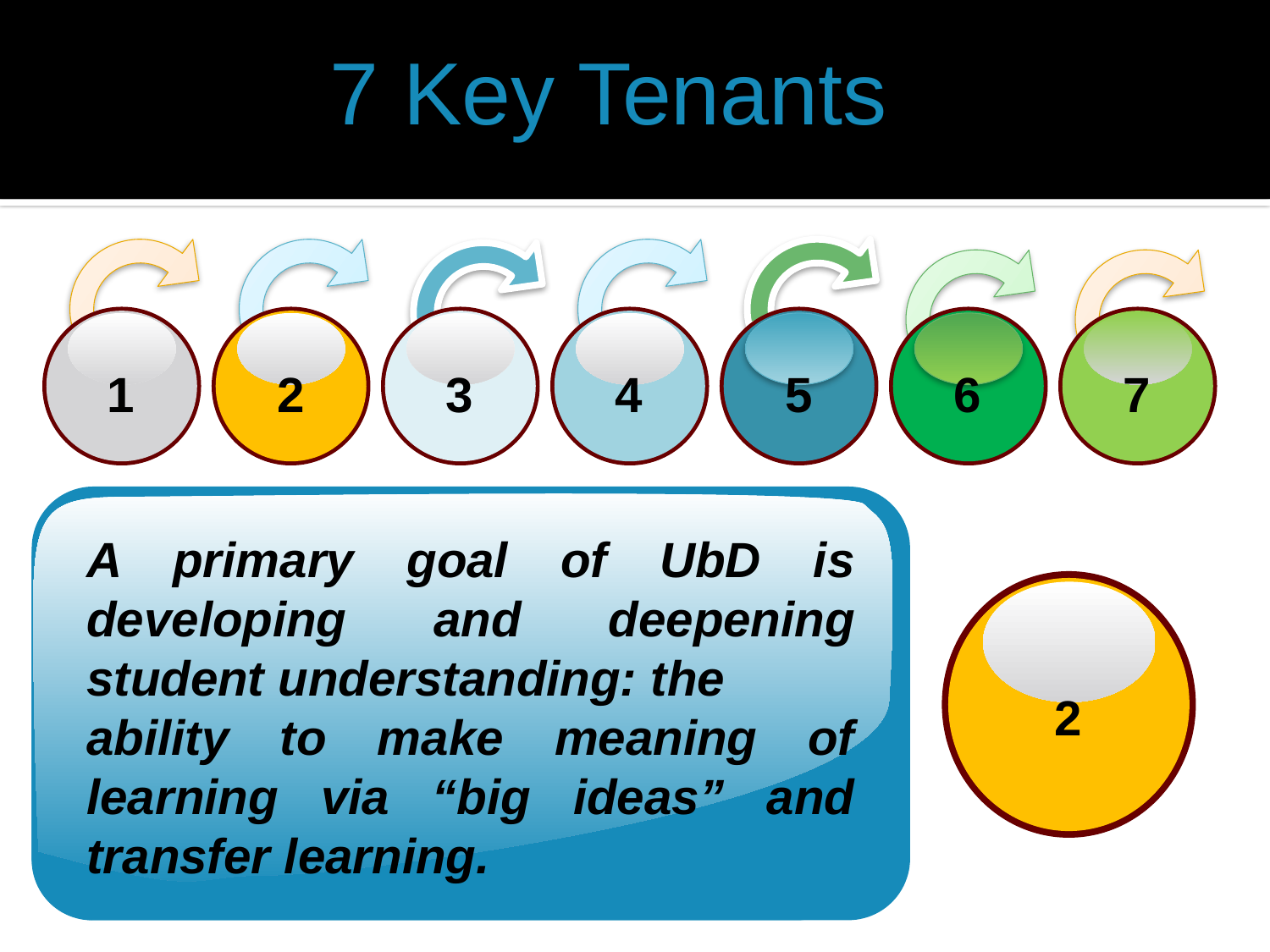

7 Key Tenants

1

2

3

4

5

6

7

A primary goal of UbD is developing and deepening student understanding: the
ability to make meaning of learning via “big ideas” and transfer learning.
Click to add text

Add text 1
Add text 2
Add text 3

2